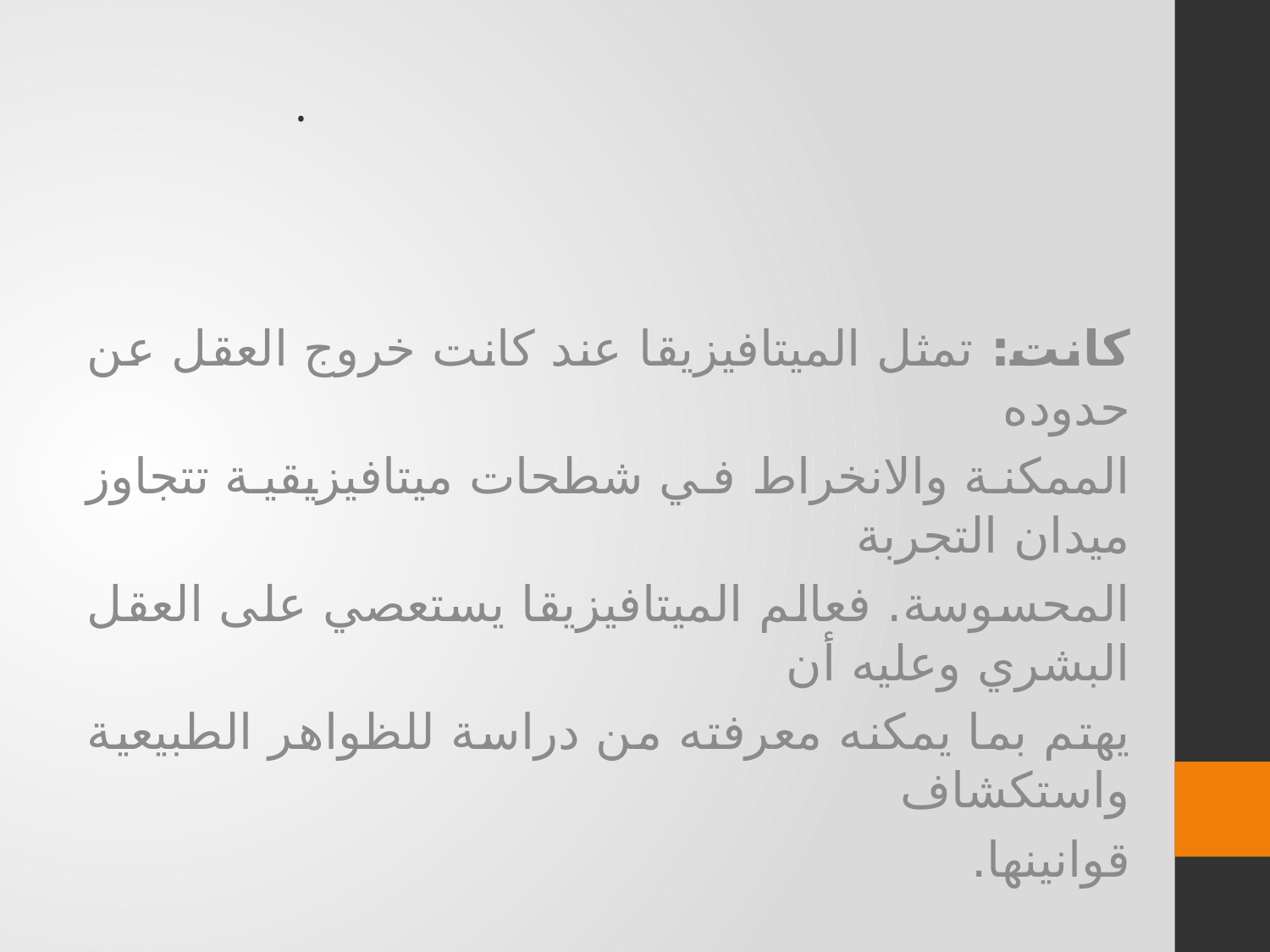

# .
كانت: تمثل الميتافيزيقا عند كانت خروج العقل عن حدوده
الممكنة والانخراط في شطحات ميتافيزيقية تتجاوز ميدان التجربة
المحسوسة. فعالم الميتافيزيقا يستعصي على العقل البشري وعليه أن
يهتم بما يمكنه معرفته من دراسة للظواهر الطبيعية واستكشاف
قوانينها.